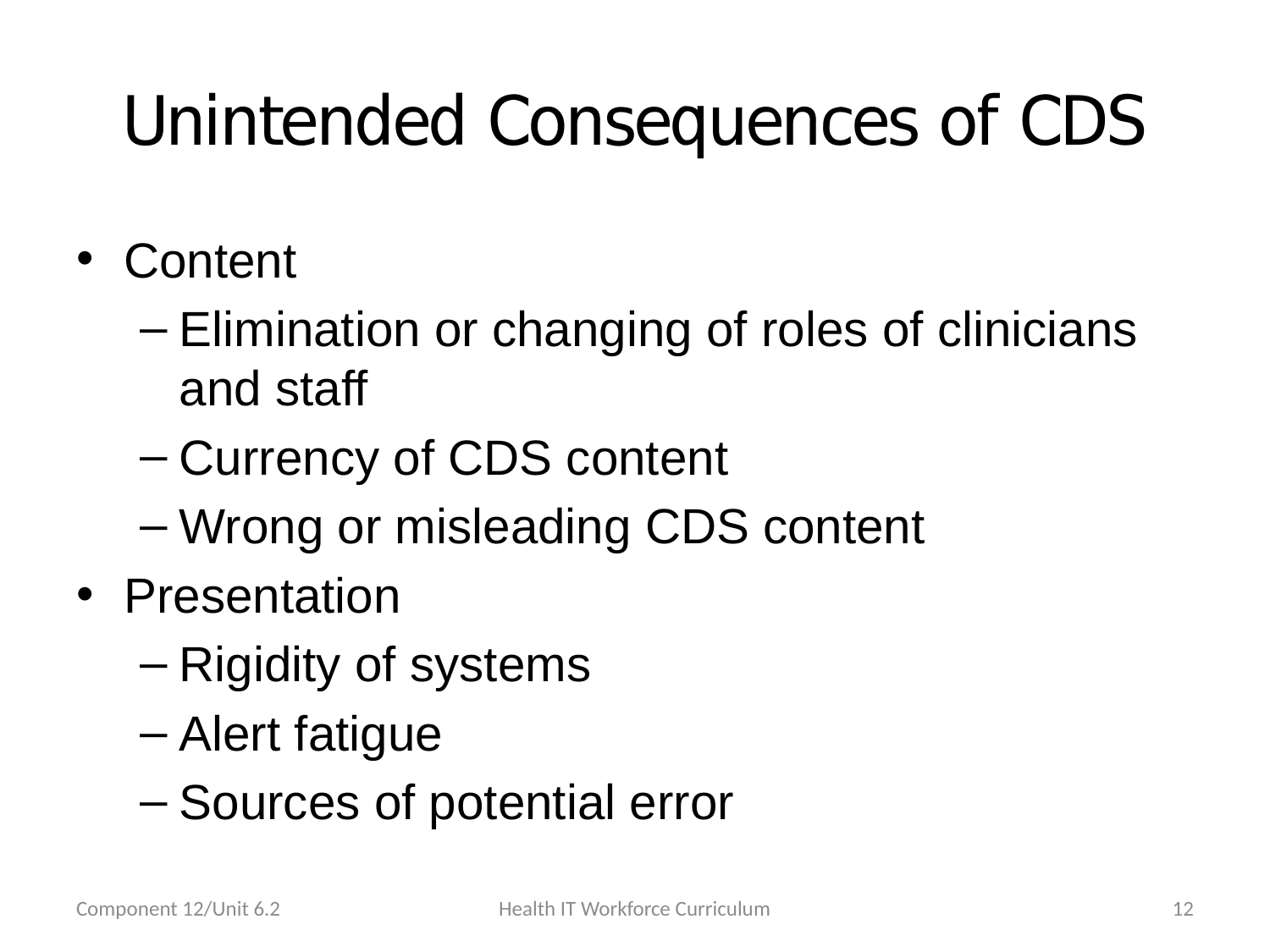

# Unintended Consequences of CDS
Content
Elimination or changing of roles of clinicians and staff
Currency of CDS content
Wrong or misleading CDS content
Presentation
Rigidity of systems
Alert fatigue
Sources of potential error

Component 12/Unit 6.2
Health IT Workforce Curriculum
12